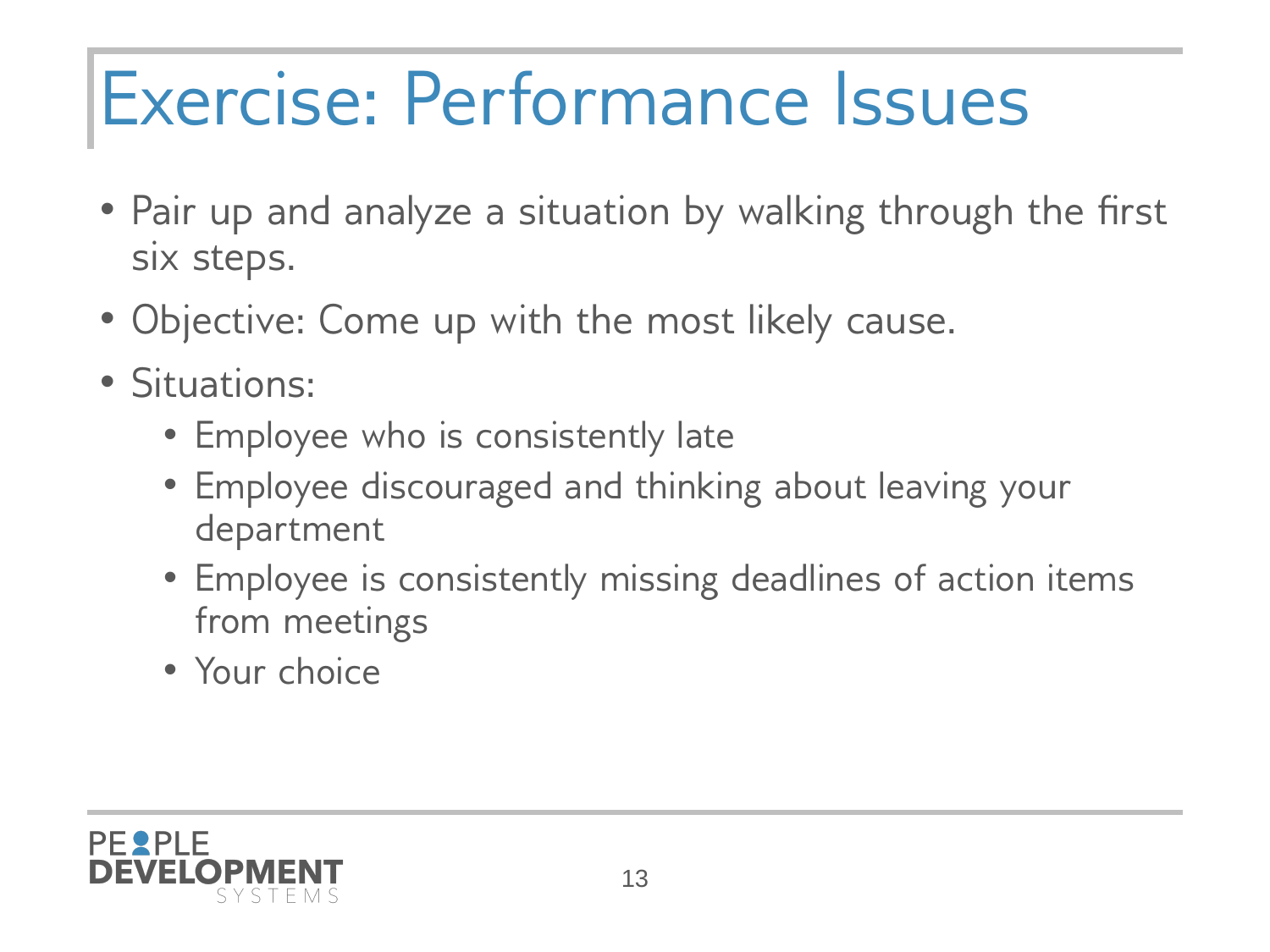

# Exercise: Performance Issues
Pair up and analyze a situation by walking through the first six steps.
Objective: Come up with the most likely cause.
Situations:
Employee who is consistently late
Employee discouraged and thinking about leaving your department
Employee is consistently missing deadlines of action items from meetings
Your choice
13